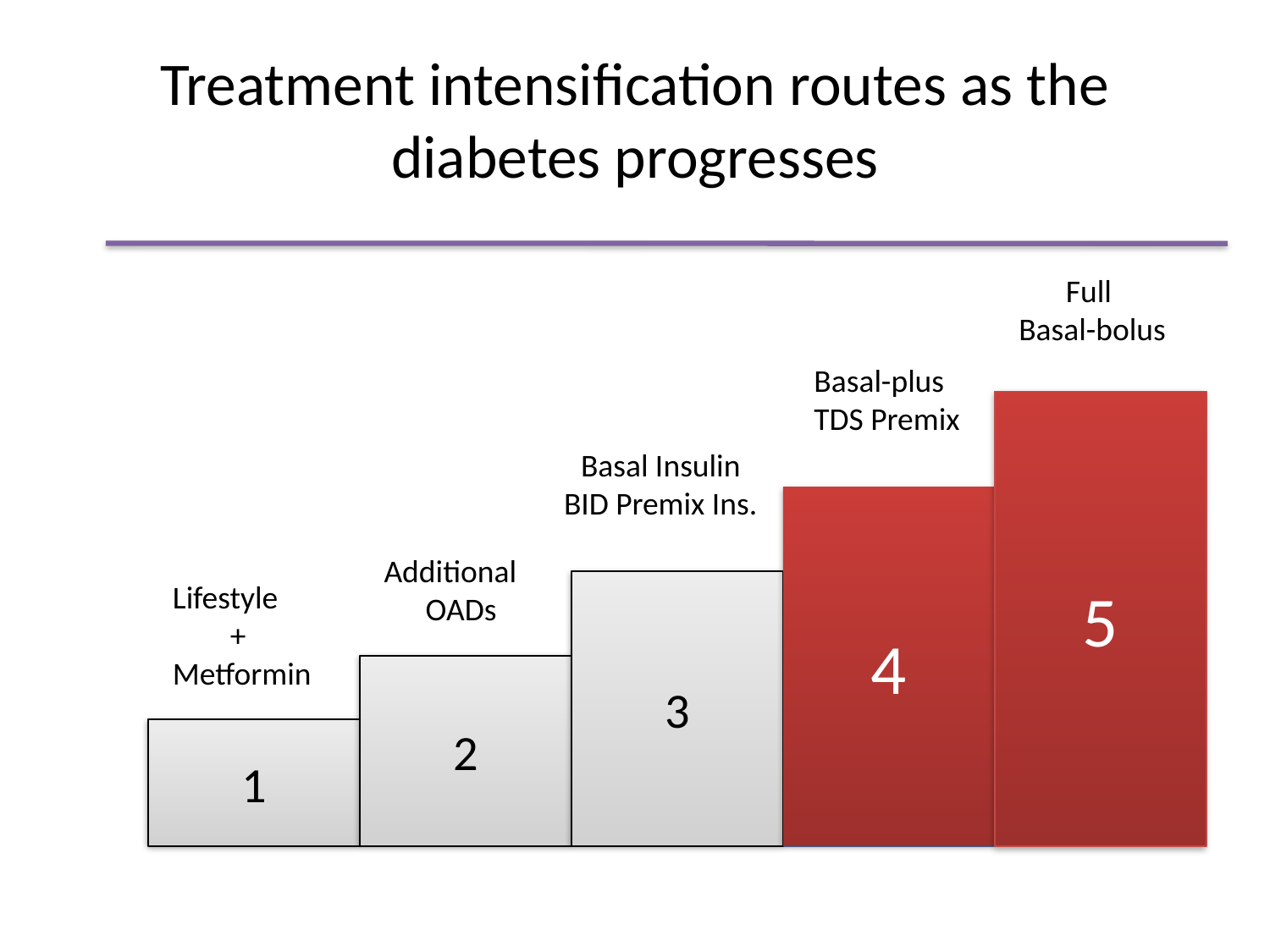

# Treatment intensification routes as the diabetes progresses
Full
Basal-bolus
Basal-plus
TDS Premix
5
Basal Insulin
BID Premix Ins.
4
Additional
  OADs
Lifestyle
        +
Metformin
3
2
1